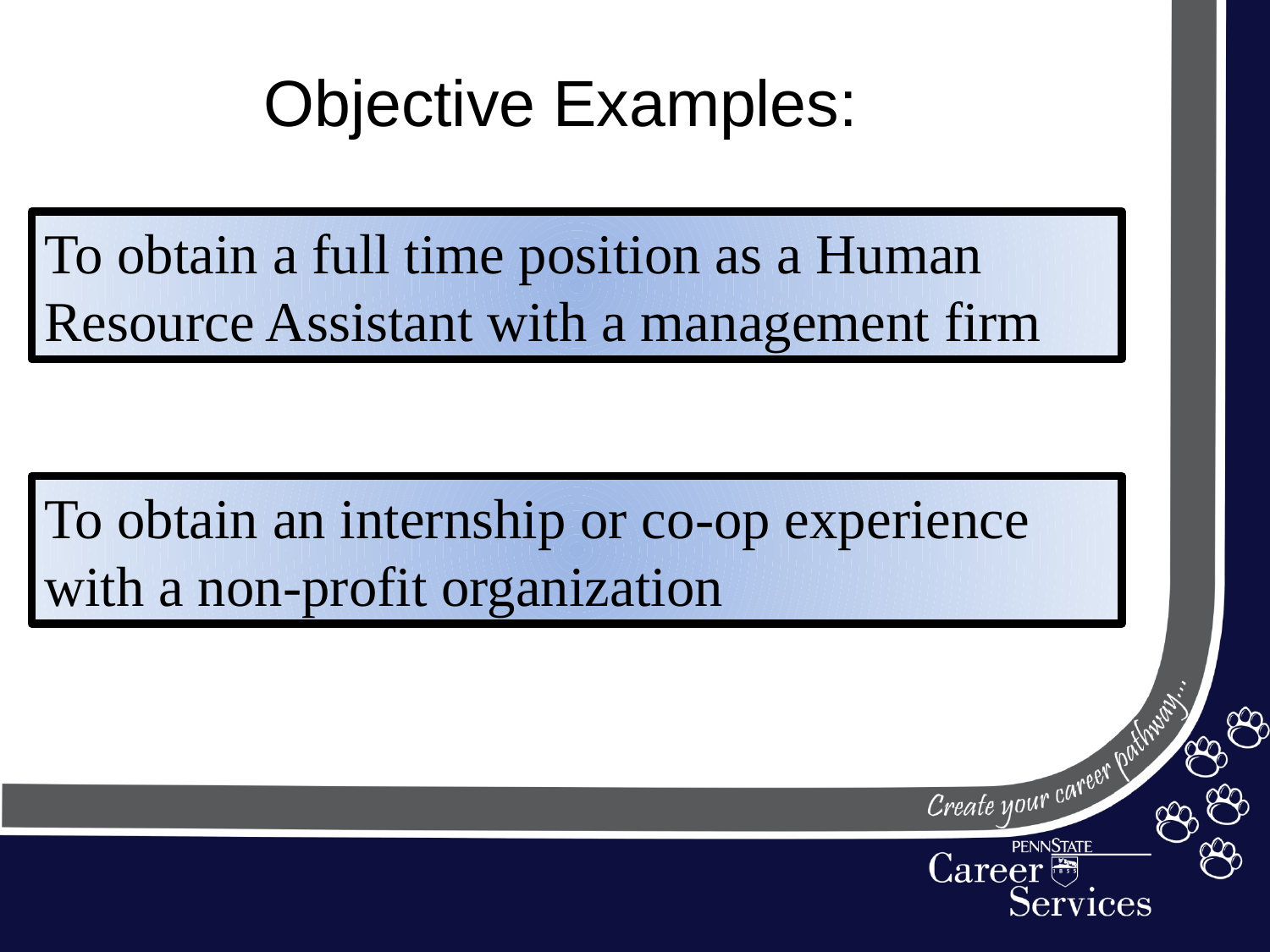

# Objective Examples:
To obtain a full time position as a Human Resource Assistant with a management firm
To obtain an internship or co-op experience with a non-profit organization